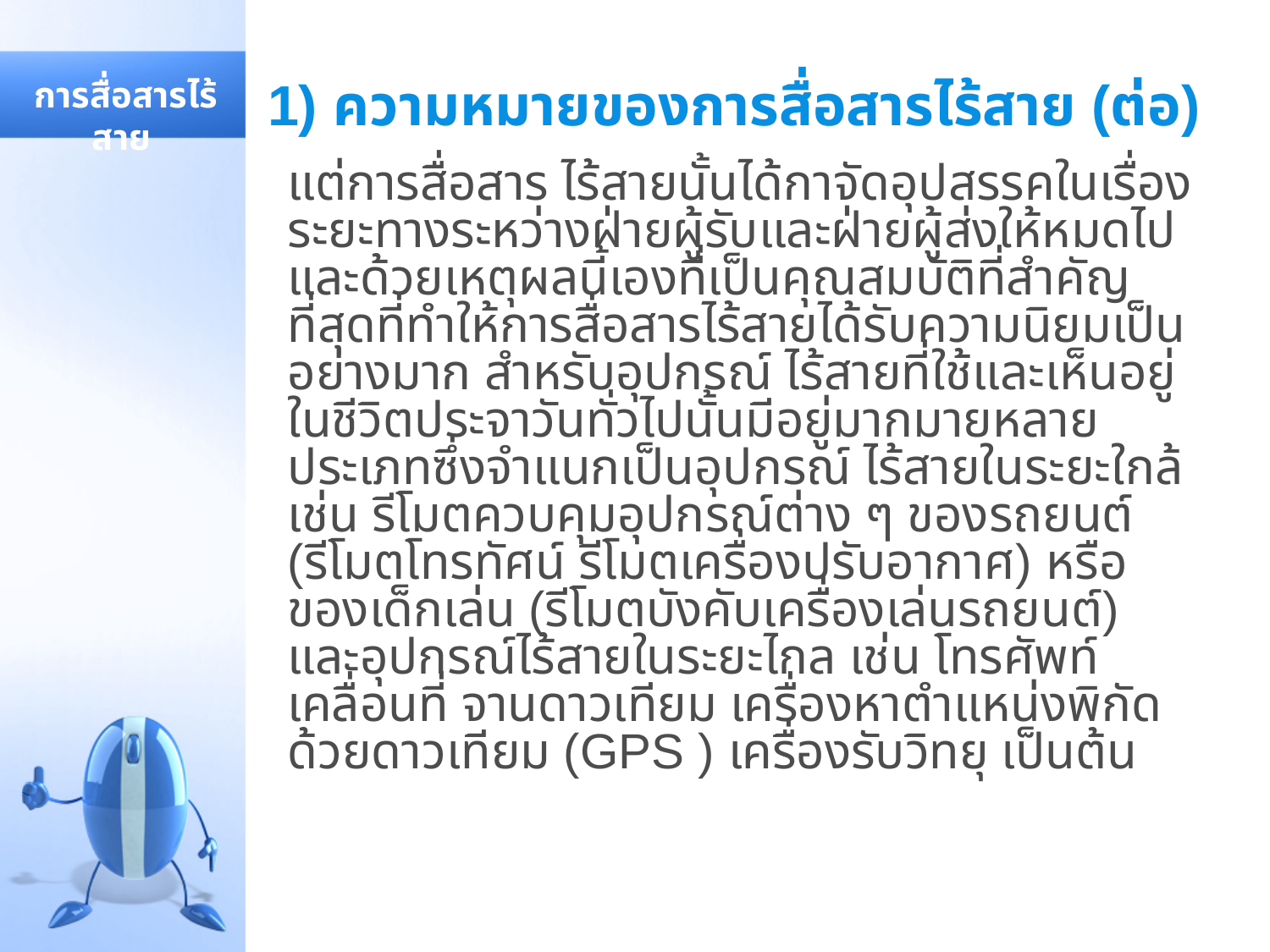

# 1) ความหมายของการสื่อสารไร้สาย (ต่อ)
 การสื่อสารไร้สาย
แต่การสื่อสาร ไร้สายนั้นได้กาจัดอุปสรรคในเรื่องระยะทางระหว่างฝ่ายผู้รับและฝ่ายผู้ส่งให้หมดไป และด้วยเหตุผลนี้เองที่เป็นคุณสมบัติที่สำคัญที่สุดที่ทำให้การสื่อสารไร้สายได้รับความนิยมเป็นอย่างมาก สำหรับอุปกรณ์ ไร้สายที่ใช้และเห็นอยู่ในชีวิตประจาวันทั่วไปนั้นมีอยู่มากมายหลายประเภทซึ่งจำแนกเป็นอุปกรณ์ ไร้สายในระยะใกล้ เช่น รีโมตควบคุมอุปกรณ์ต่าง ๆ ของรถยนต์ (รีโมตโทรทัศน์ รีโมตเครื่องปรับอากาศ) หรือของเด็กเล่น (รีโมตบังคับเครื่องเล่นรถยนต์) และอุปกรณ์ไร้สายในระยะไกล เช่น โทรศัพท์เคลื่อนที่ จานดาวเทียม เครื่องหาตำแหน่งพิกัดด้วยดาวเทียม (GPS ) เครื่องรับวิทยุ เป็นต้น